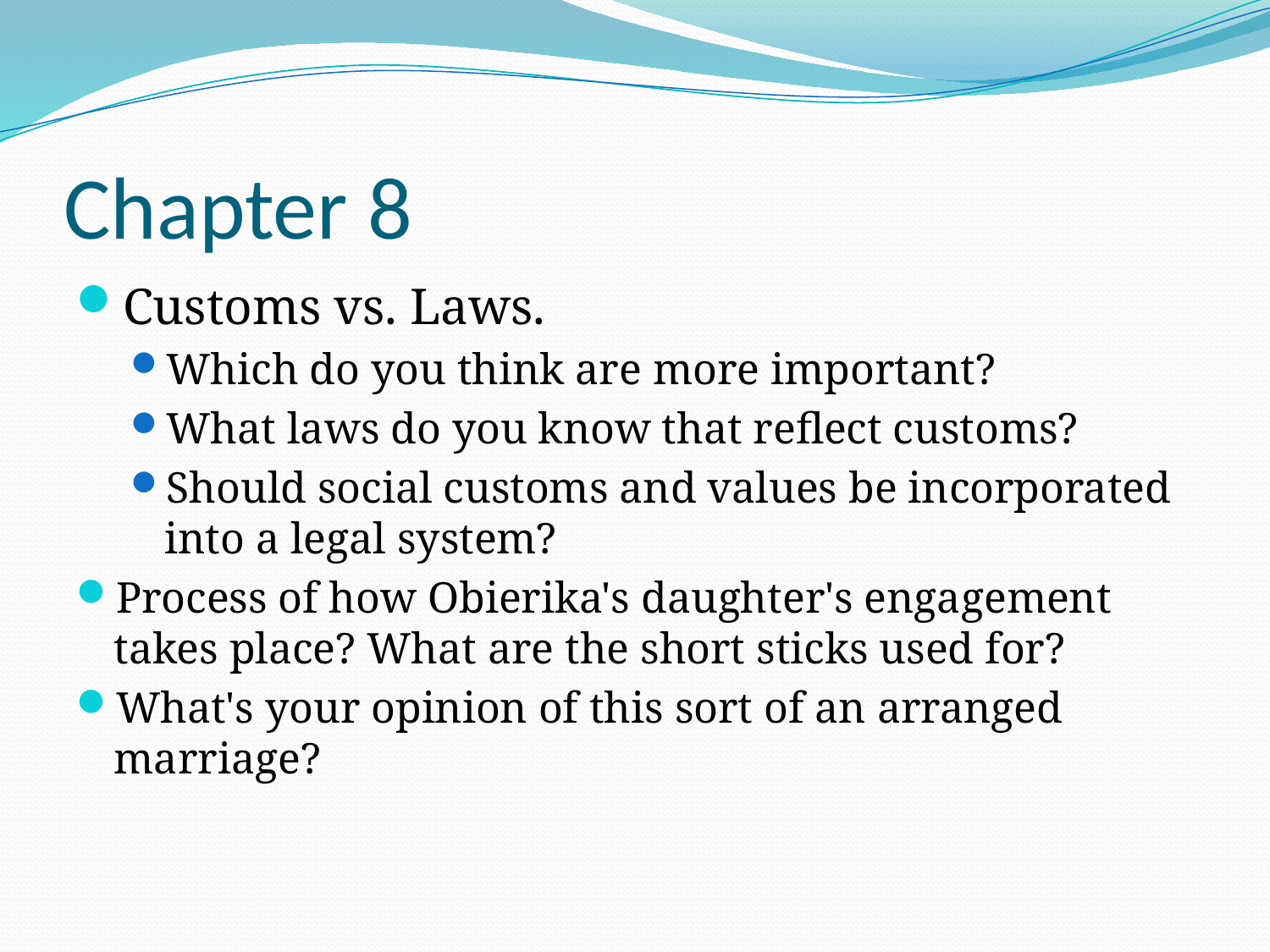

# Chapter 8
Customs vs. Laws.
Which do you think are more important?
What laws do you know that reflect customs?
Should social customs and values be incorporated into a legal system?
Process of how Obierika's daughter's engagement takes place? What are the short sticks used for?
What's your opinion of this sort of an arranged marriage?